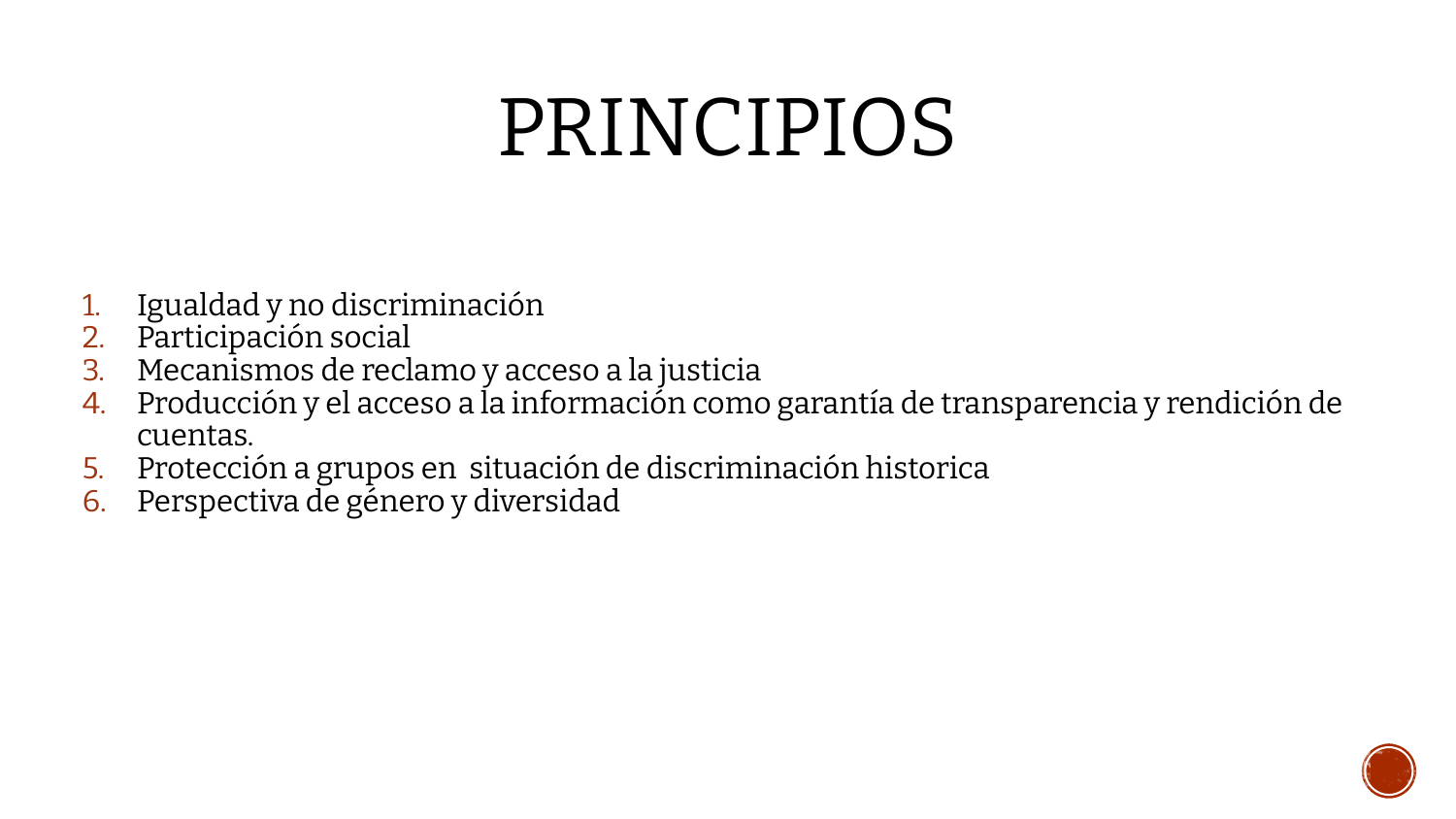

# Principios
Igualdad y no discriminación
Participación social
Mecanismos de reclamo y acceso a la justicia
Producción y el acceso a la información como garantía de transparencia y rendición de cuentas.
Protección a grupos en  situación de discriminación historica
Perspectiva de género y diversidad